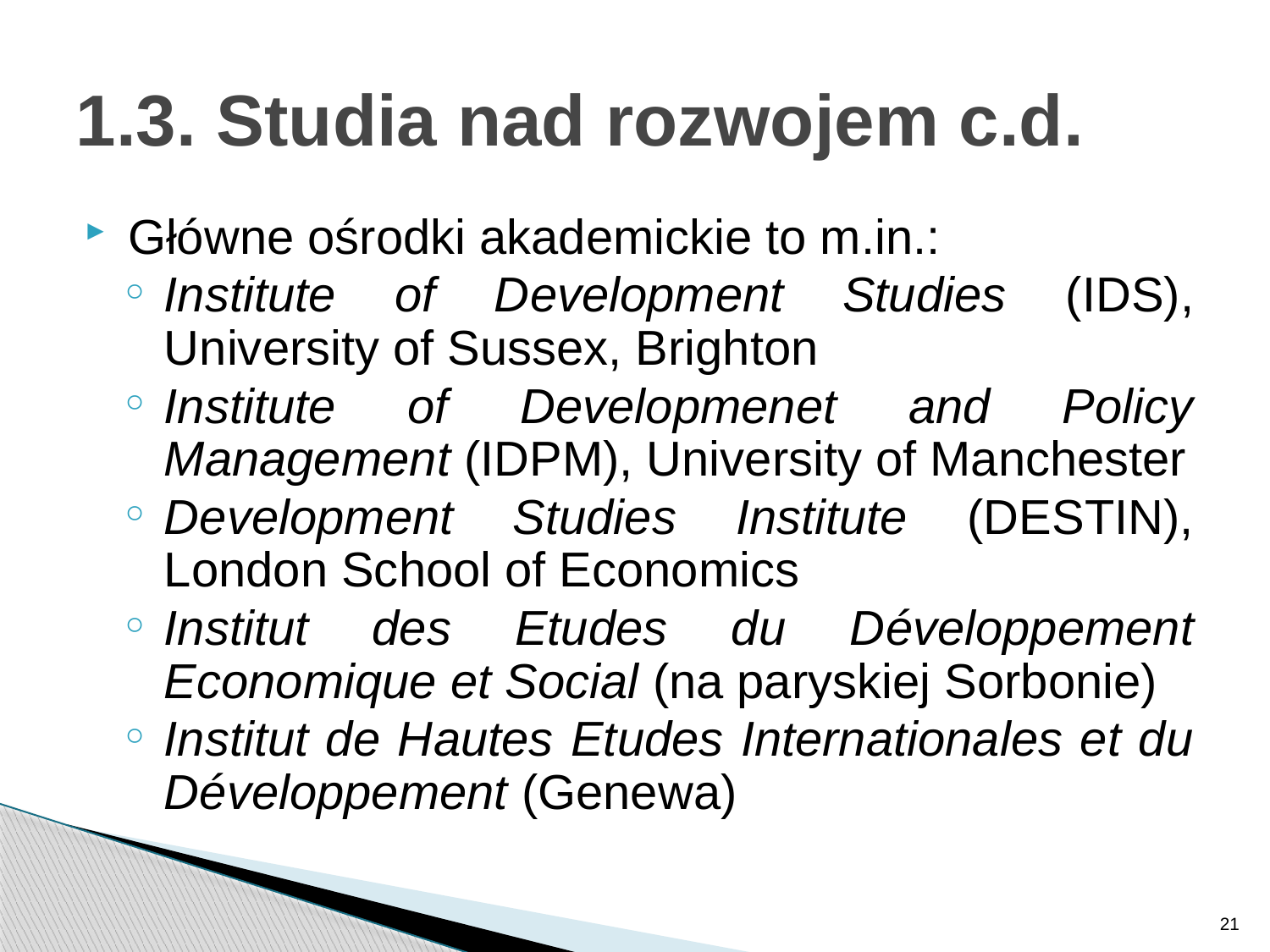

# 1.3. Studia nad rozwojem c.d.
Główne ośrodki akademickie to m.in.:
Institute of Development Studies (IDS), University of Sussex, Brighton
Institute of Developmenet and Policy Management (IDPM), University of Manchester
Development Studies Institute (DESTIN), London School of Economics
Institut des Etudes du Développement Economique et Social (na paryskiej Sorbonie)
Institut de Hautes Etudes Internationales et du Développement (Genewa)
21